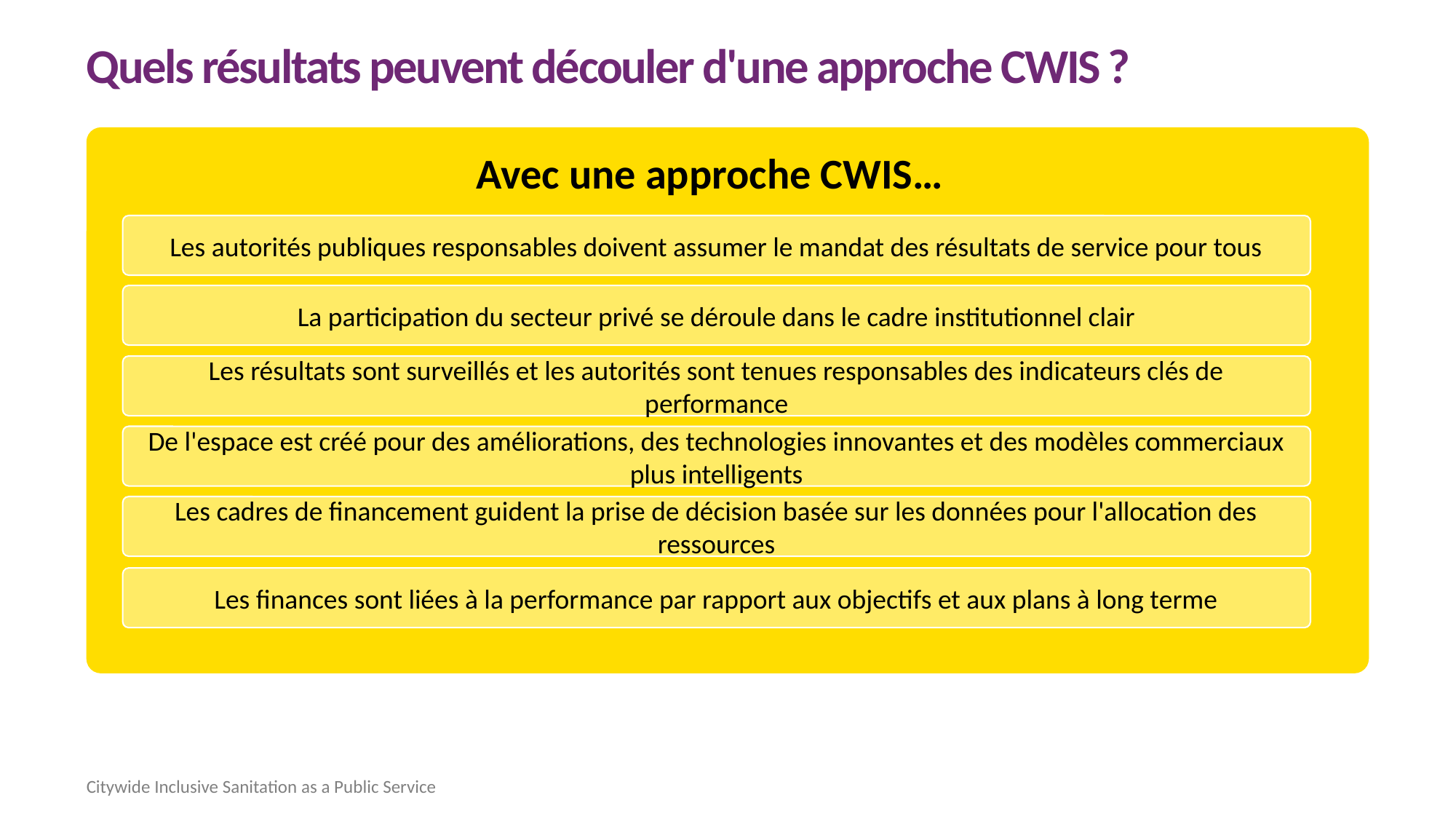

Quels résultats peuvent découler d'une approche CWIS ?

Avec une approche CWIS…
Les autorités publiques responsables doivent assumer le mandat des résultats de service pour tous
La participation du secteur privé se déroule dans le cadre institutionnel clair
Les résultats sont surveillés et les autorités sont tenues responsables des indicateurs clés de performance
De l'espace est créé pour des améliorations, des technologies innovantes et des modèles commerciaux plus intelligents
Les cadres de financement guident la prise de décision basée sur les données pour l'allocation des ressources
Les finances sont liées à la performance par rapport aux objectifs et aux plans à long terme